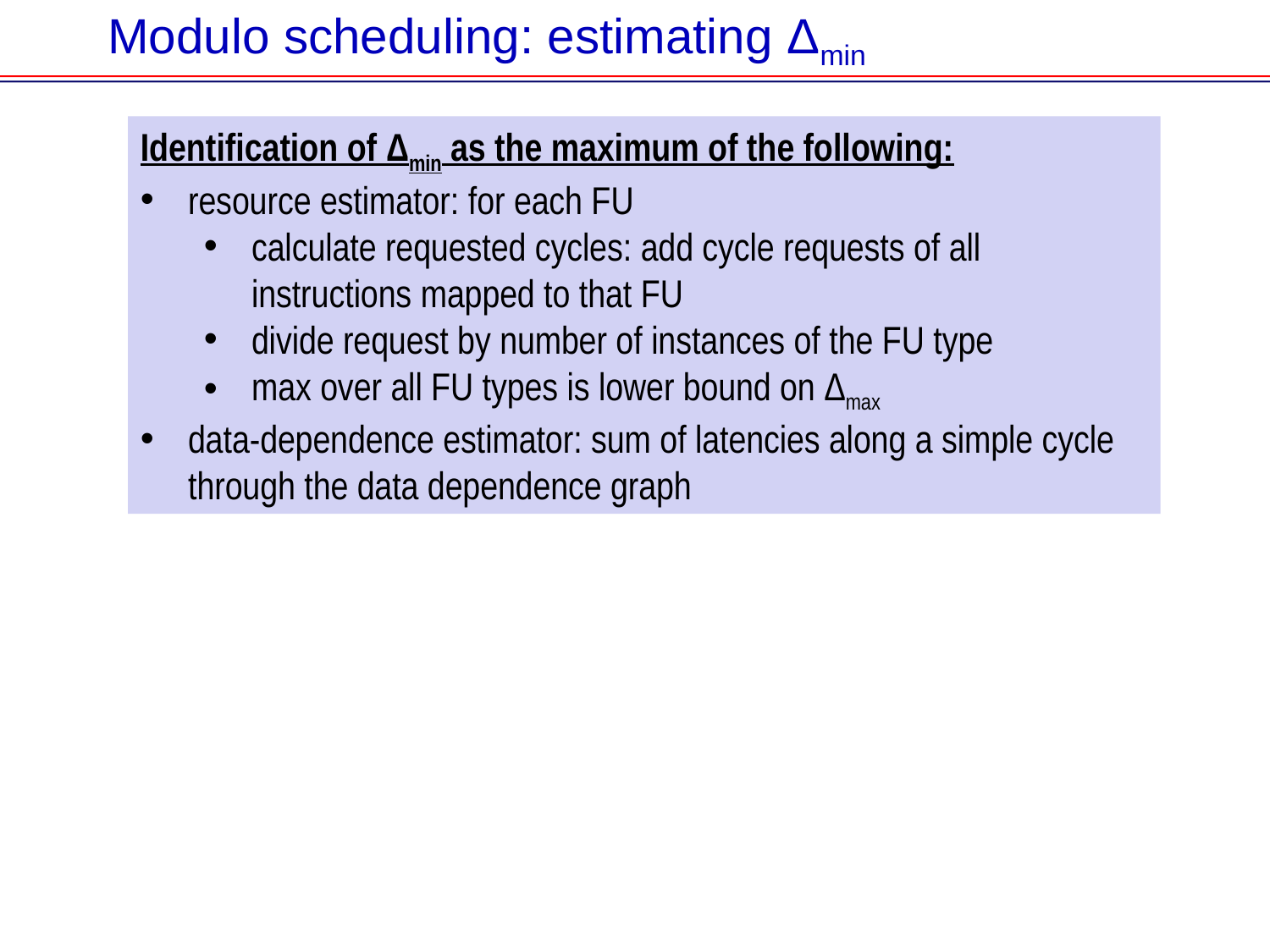

Modulo scheduling: estimating Δmin
Identification of Δmin as the maximum of the following:
resource estimator: for each FU
calculate requested cycles: add cycle requests of all instructions mapped to that FU
divide request by number of instances of the FU type
max over all FU types is lower bound on Δmax
data-dependence estimator: sum of latencies along a simple cycle through the data dependence graph